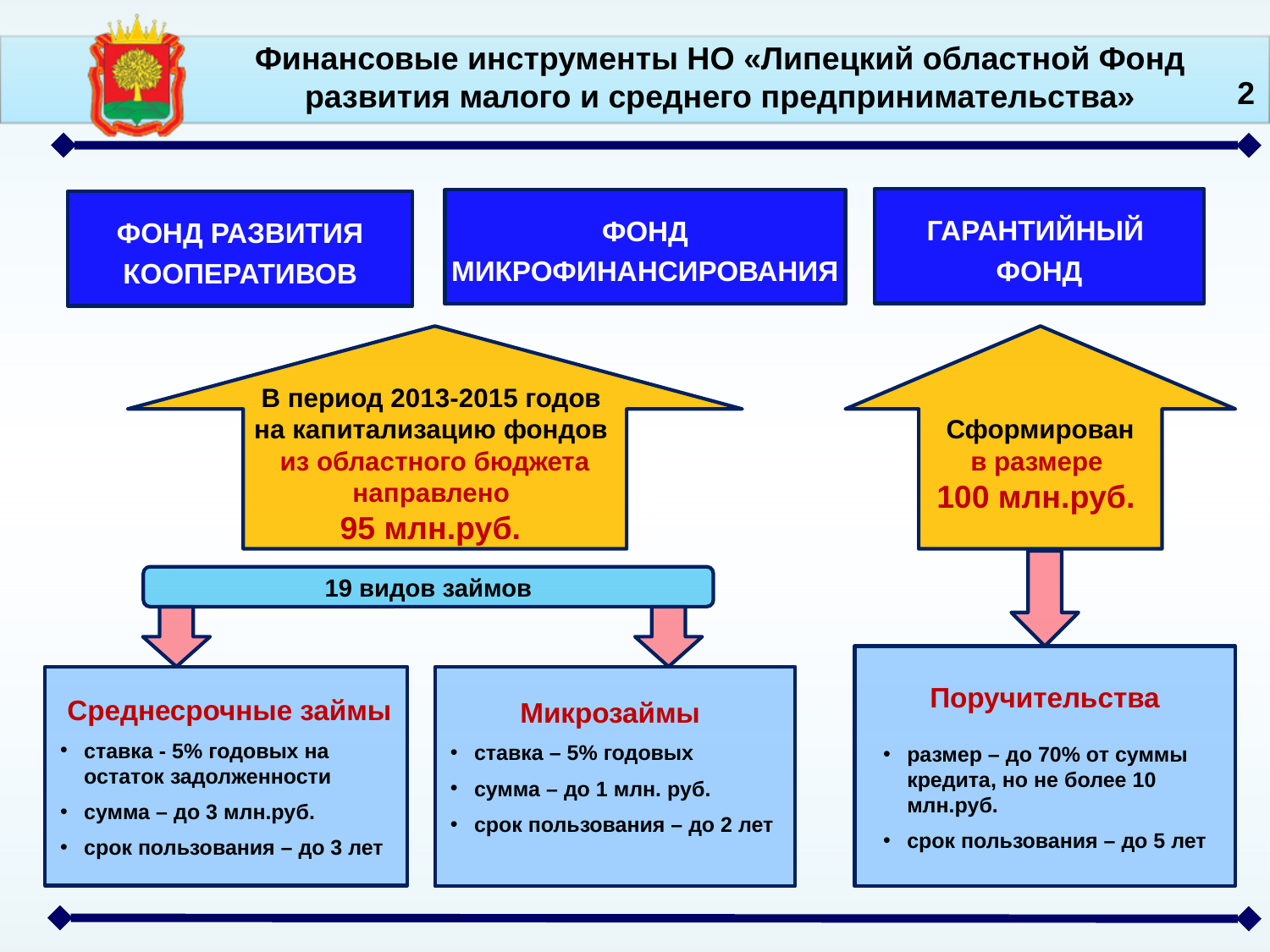

Финансовые инструменты НО «Липецкий областной Фонд развития малого и среднего предпринимательства»
2
ГАРАНТИЙНЫЙ
ФОНД
ФОНД МИКРОФИНАНСИРОВАНИЯ
ФОНД РАЗВИТИЯ КООПЕРАТИВОВ
В период 2013-2015 годов
на капитализацию фондов
из областного бюджета направлено
95 млн.руб.
Сформирован
в размере
100 млн.руб.

19 видов займов

Поручительства

размер – до 70% от суммы кредита, но не более 10 млн.руб.
срок пользования – до 5 лет
 Среднесрочные займы
ставка - 5% годовых на остаток задолженности
сумма – до 3 млн.руб.
срок пользования – до 3 лет
          Микрозаймы
ставка – 5% годовых
сумма – до 1 млн. руб.
срок пользования – до 2 лет